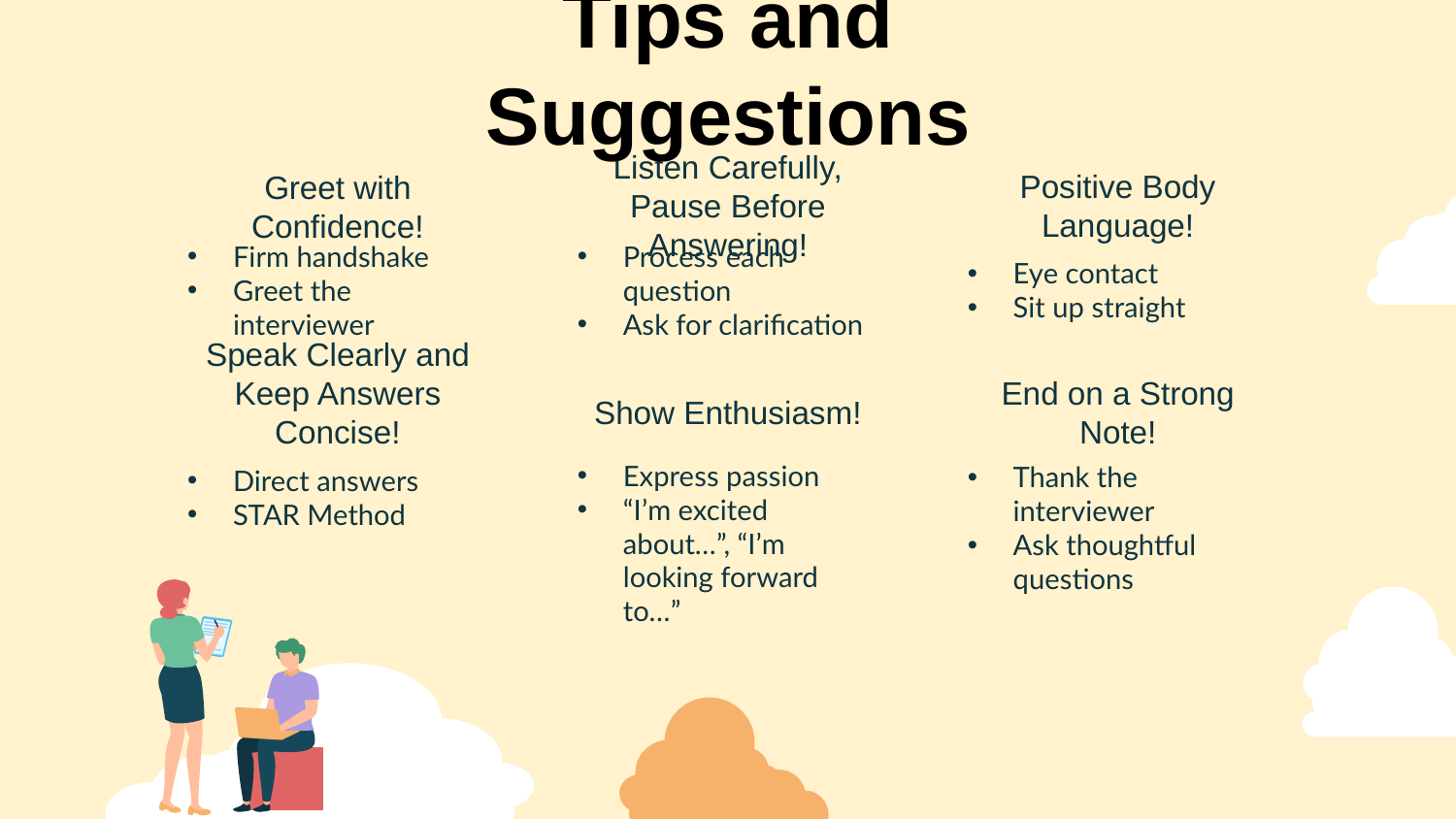

Tips and Suggestions
Listen Carefully, Pause Before Answering!
Greet with Confidence!
Positive Body Language!
Firm handshake
Greet the interviewer
Process each question
Ask for clarification
Eye contact
Sit up straight
Show Enthusiasm!
End on a Strong Note!
Speak Clearly and Keep Answers Concise!
Thank the interviewer
Ask thoughtful questions
Direct answers
STAR Method
Express passion
“I’m excited about…”, “I’m looking forward to…”